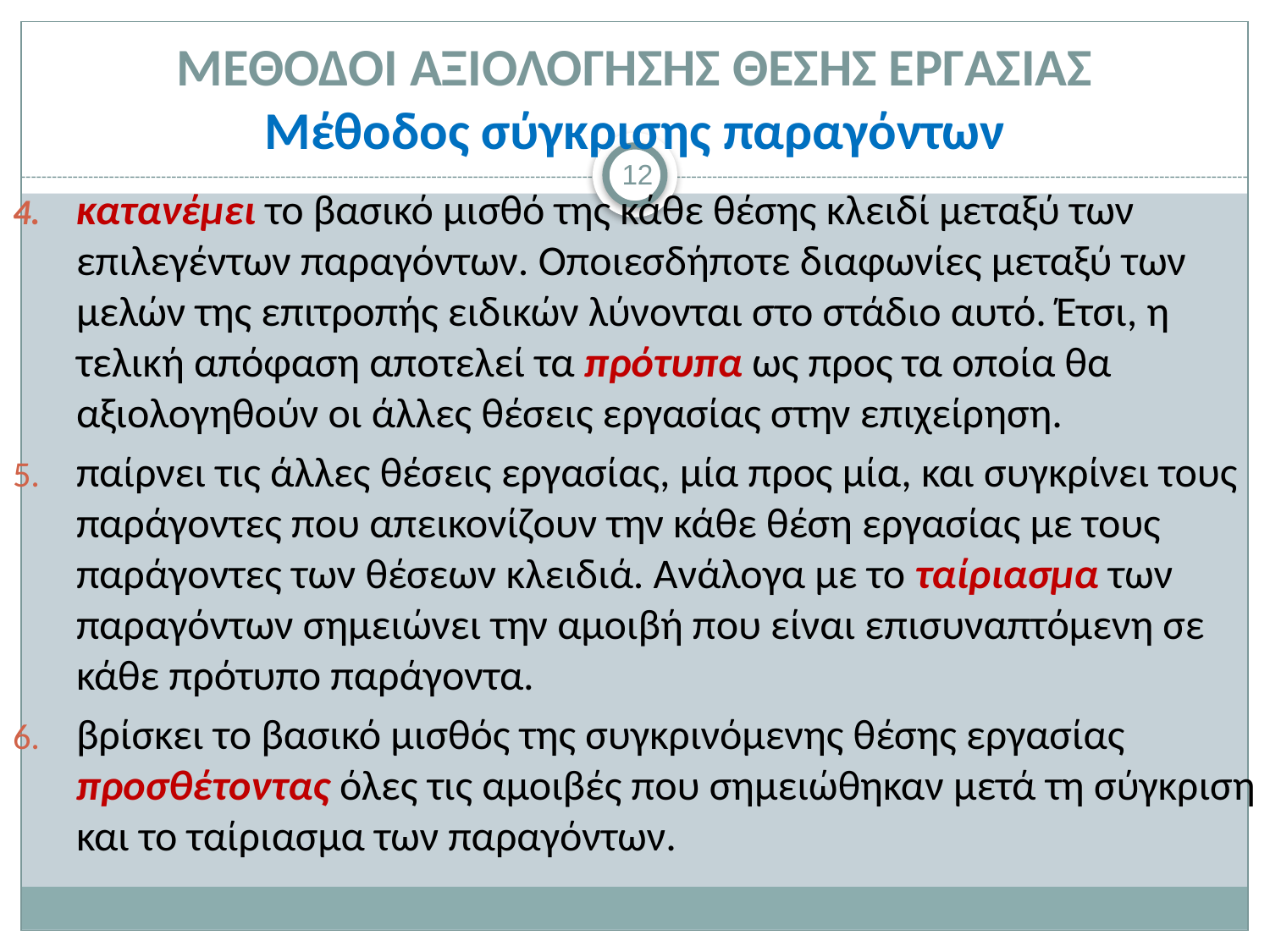

# ΜΕΘΟΔΟΙ ΑΞΙΟΛΟΓΗΣΗΣ ΘΕΣΗΣ ΕΡΓΑΣΙΑΣ Μέθοδος σύγκρισης παραγόντων
12
κατανέμει το βασικό μισθό της κάθε θέσης κλειδί μεταξύ των επιλεγέντων παραγόντων. Οποιεσδήποτε διαφωνίες μεταξύ των μελών της επιτροπής ειδικών λύνονται στο στάδιο αυτό. Έτσι, η τελική απόφαση αποτελεί τα πρότυπα ως προς τα οποία θα αξιολογηθούν οι άλλες θέσεις εργασίας στην επιχείρηση.
παίρνει τις άλλες θέσεις εργασίας, μία προς μία, και συγκρίνει τους παράγοντες που απεικονίζουν την κάθε θέση εργασίας με τους παράγοντες των θέσεων κλειδιά. Ανάλογα με το ταίριασμα των παραγόντων σημειώνει την αμοιβή που είναι επισυναπτόμενη σε κάθε πρότυπο παράγοντα.
βρίσκει το βασικό μισθός της συγκρινόμενης θέσης εργασίας προσθέτοντας όλες τις αμοιβές που σημειώθηκαν μετά τη σύγκριση και το ταίριασμα των παραγόντων.